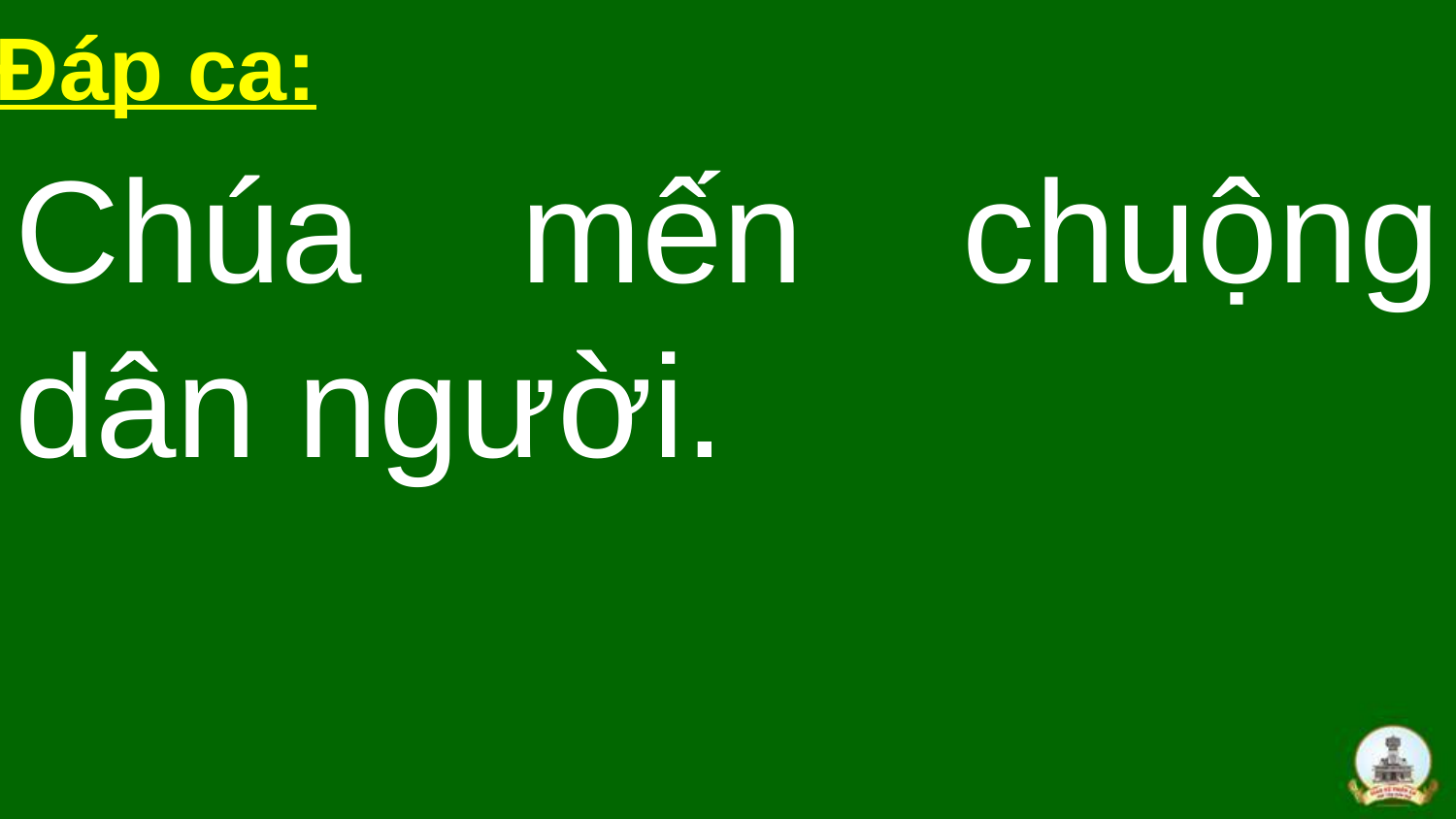

Đáp ca:
Chúa mến chuộng dân người.